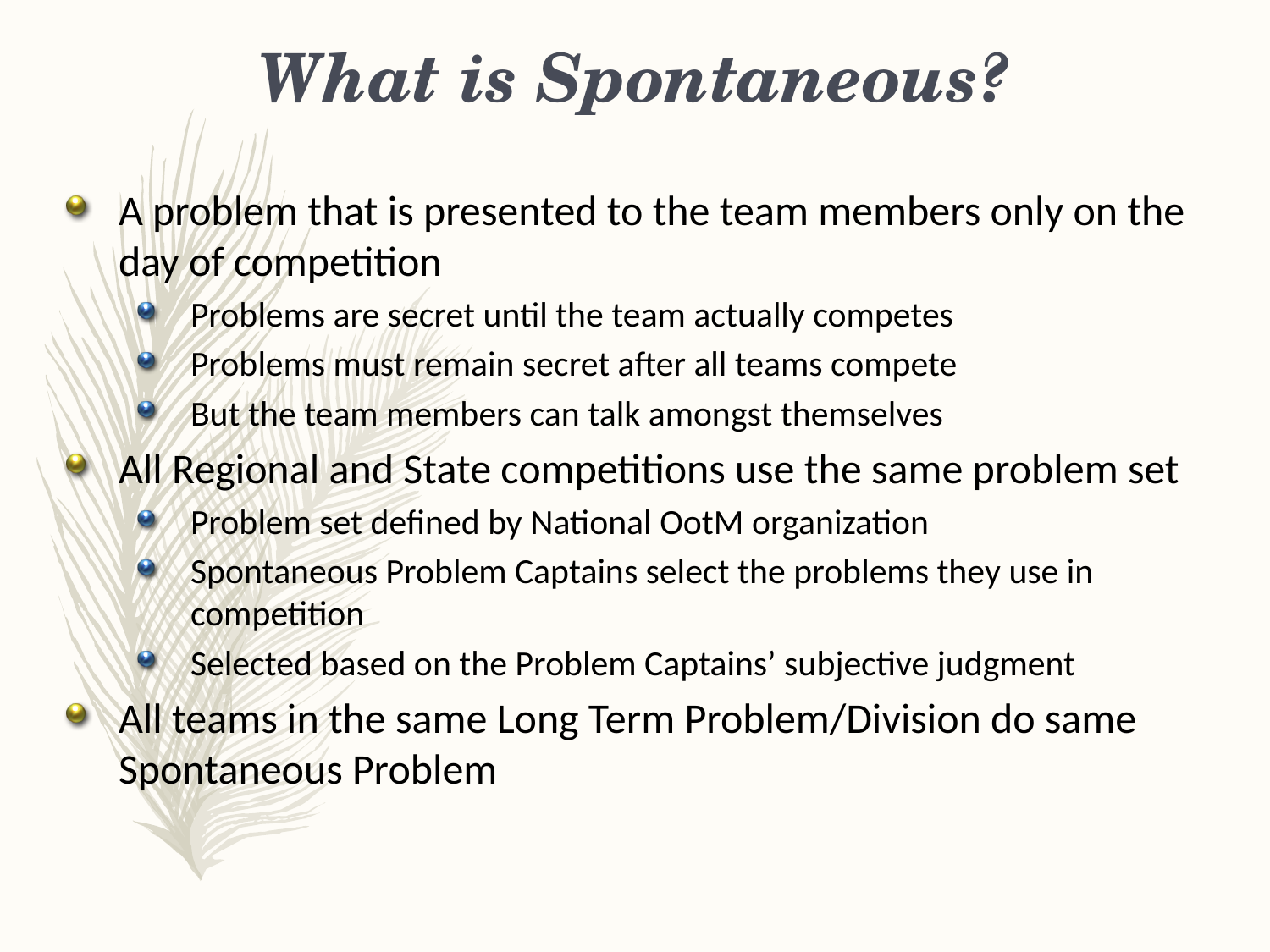

What is Spontaneous?
A problem that is presented to the team members only on the day of competition
Problems are secret until the team actually competes
Problems must remain secret after all teams compete
But the team members can talk amongst themselves
All Regional and State competitions use the same problem set
Problem set defined by National OotM organization
Spontaneous Problem Captains select the problems they use in competition
Selected based on the Problem Captains’ subjective judgment
All teams in the same Long Term Problem/Division do same Spontaneous Problem